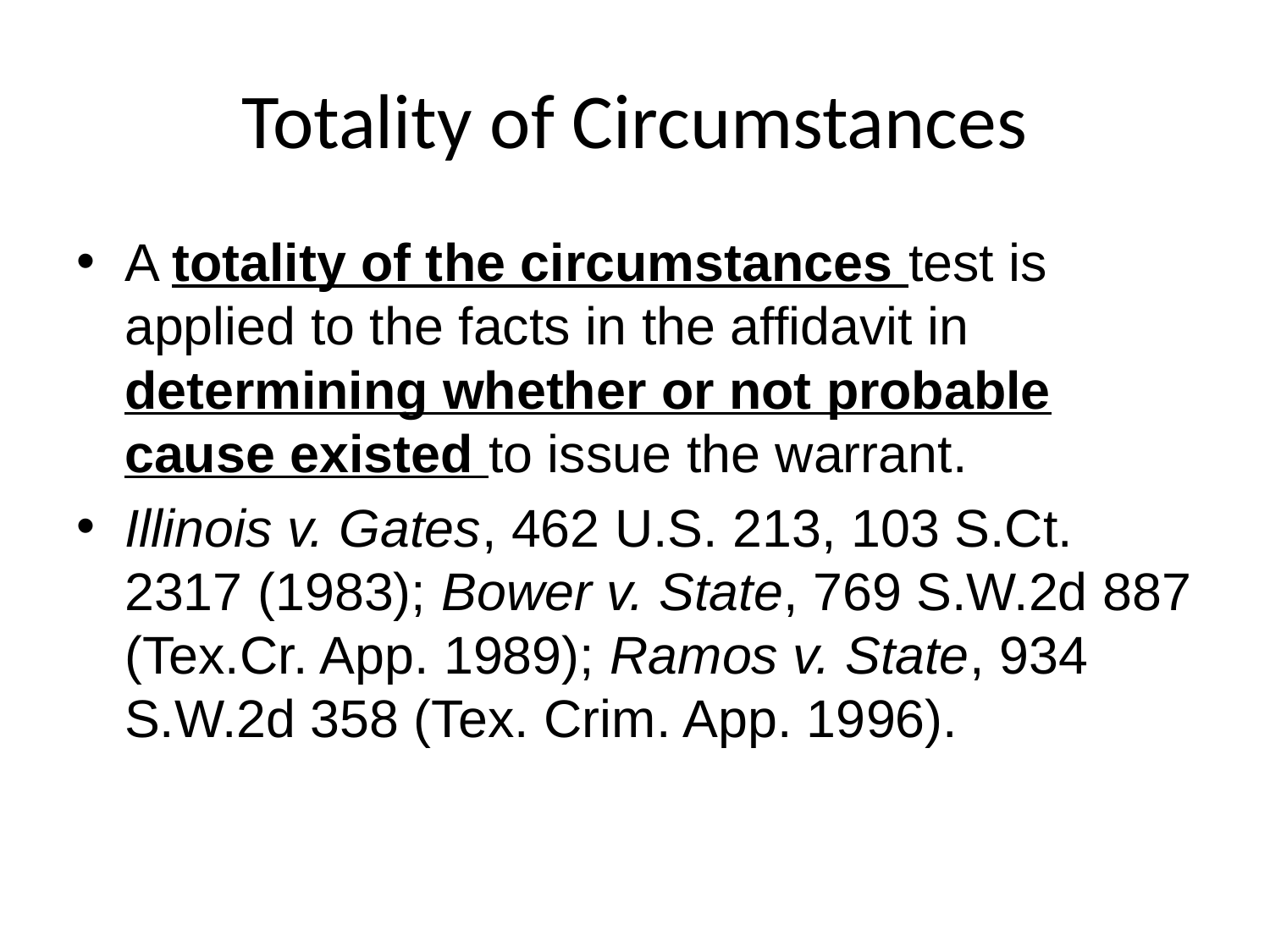

# Totality of Circumstances
A totality of the circumstances test is applied to the facts in the affidavit in determining whether or not probable cause existed to issue the warrant.
Illinois v. Gates, 462 U.S. 213, 103 S.Ct. 2317 (1983); Bower v. State, 769 S.W.2d 887 (Tex.Cr. App. 1989); Ramos v. State, 934
S.W.2d 358 (Tex. Crim. App. 1996).